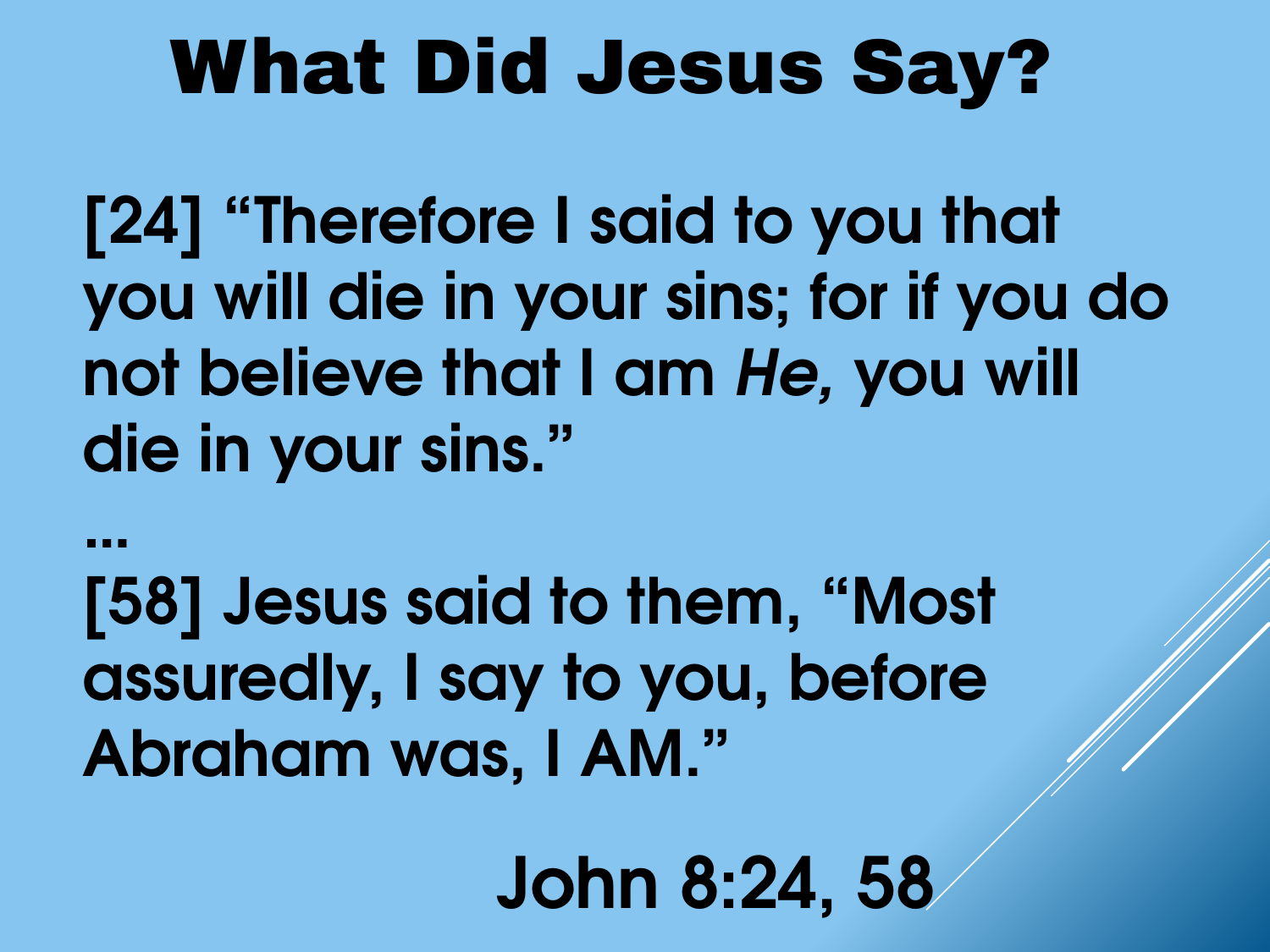

What Did Jesus Say?

[24] “Therefore I said to you that you will die in your sins; for if you do not believe that I am He, you will die in your sins.”
…
[58] Jesus said to them, “Most assuredly, I say to you, before Abraham was, I AM.”

John 8:24, 58